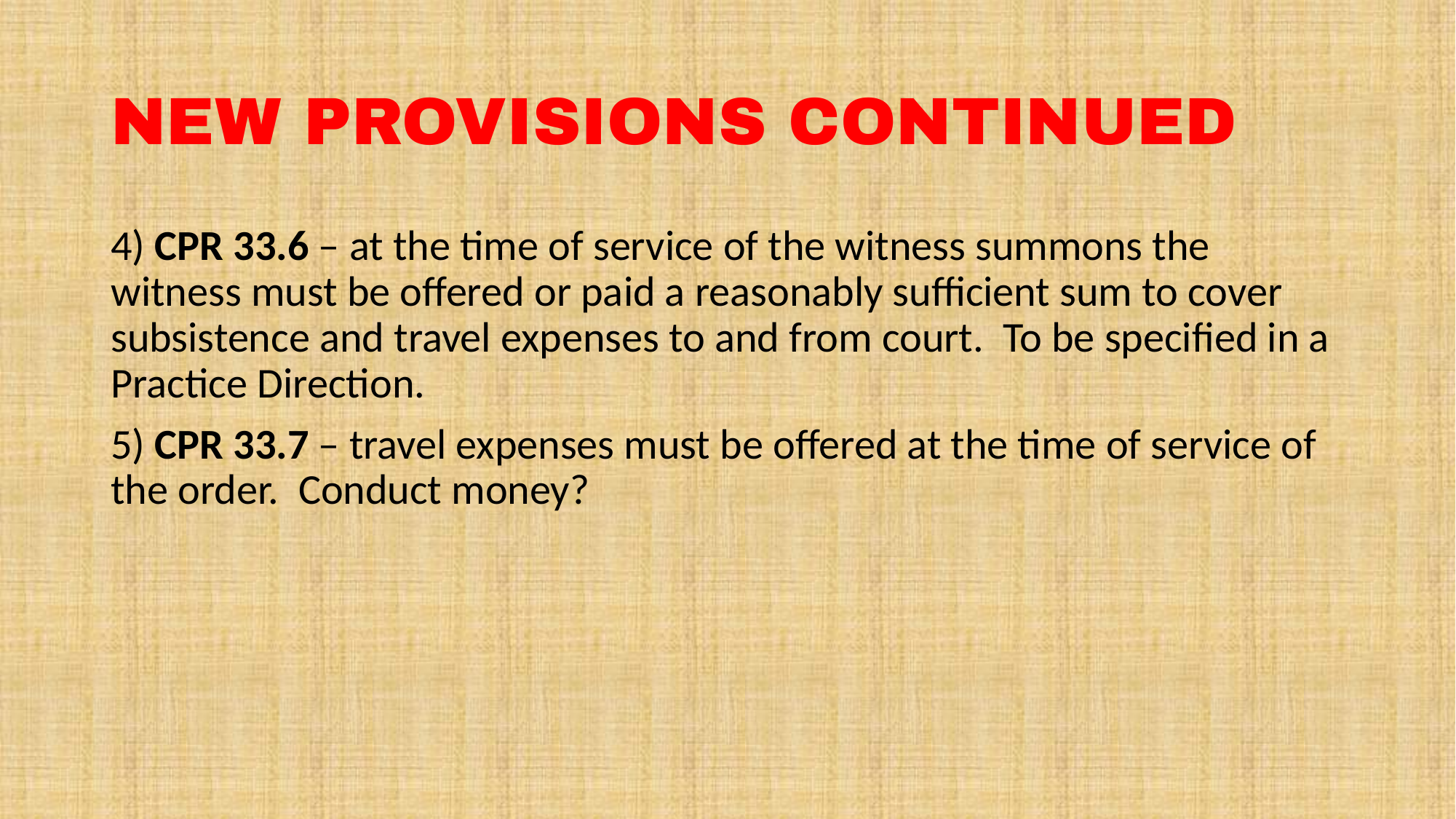

# NEW PROVISIONS CONTINUED
4) CPR 33.6 – at the time of service of the witness summons the witness must be offered or paid a reasonably sufficient sum to cover subsistence and travel expenses to and from court.  To be specified in a Practice Direction.
5) CPR 33.7 – travel expenses must be offered at the time of service of the order.  Conduct money?